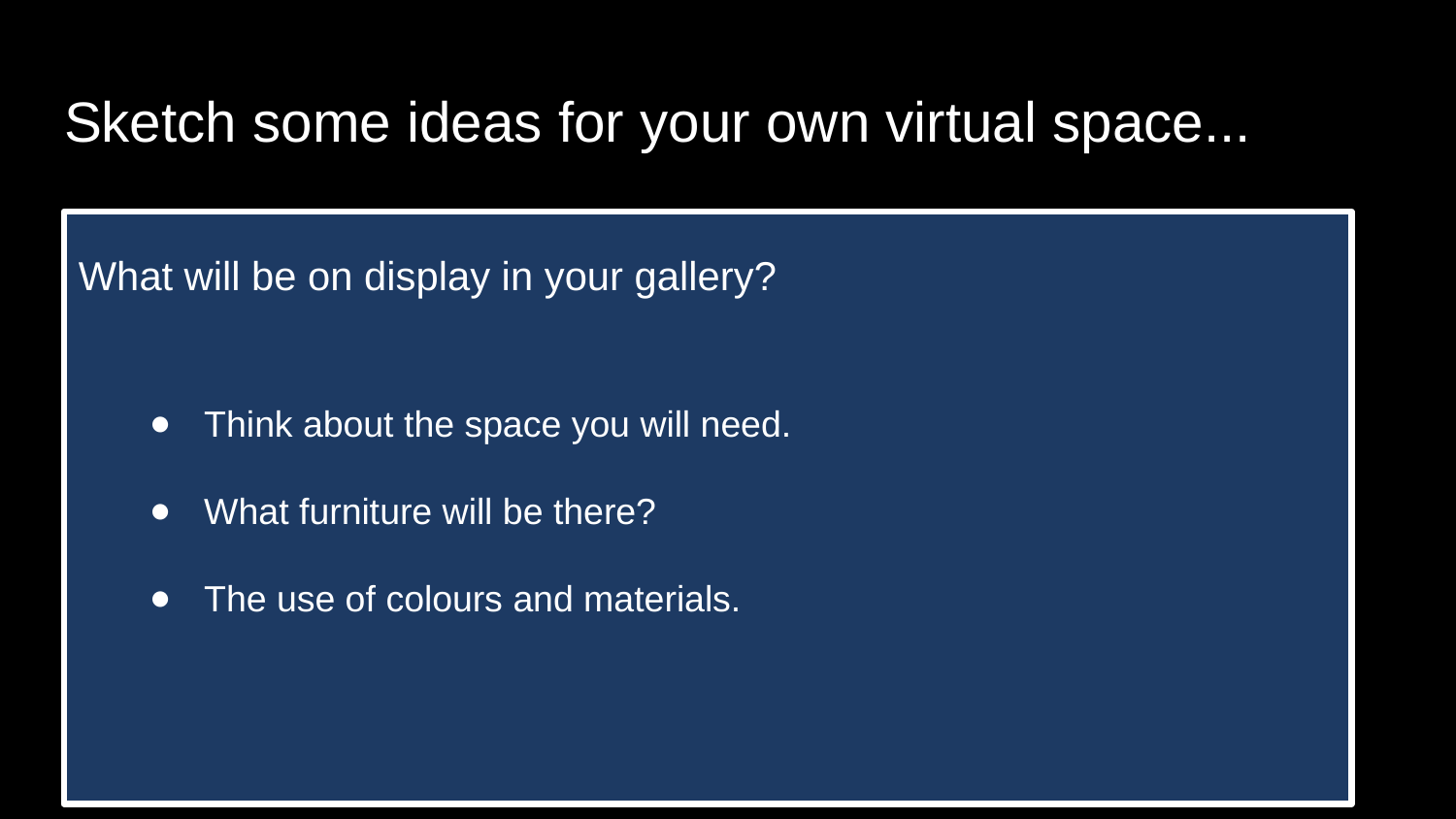

# Sketch some ideas for your own virtual space...

What will be on display in your gallery?
Think about the space you will need.

What furniture will be there?

The use of colours and materials.